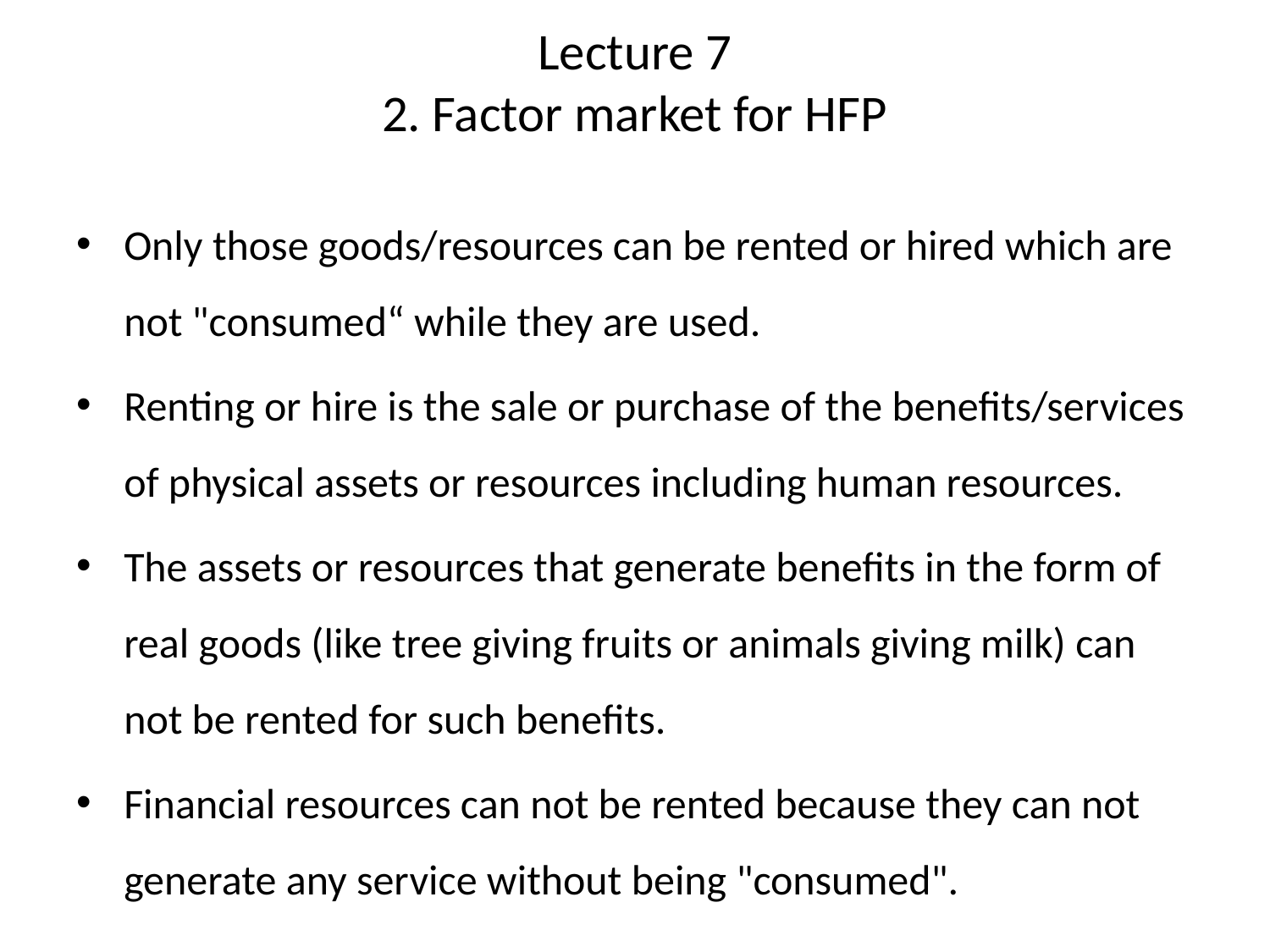

# Lecture 7 2. Factor market for HFP
Only those goods/resources can be rented or hired which are not "consumed“ while they are used.
Renting or hire is the sale or purchase of the benefits/services of physical assets or resources including human resources.
The assets or resources that generate benefits in the form of real goods (like tree giving fruits or animals giving milk) can not be rented for such benefits.
Financial resources can not be rented because they can not generate any service without being "consumed".